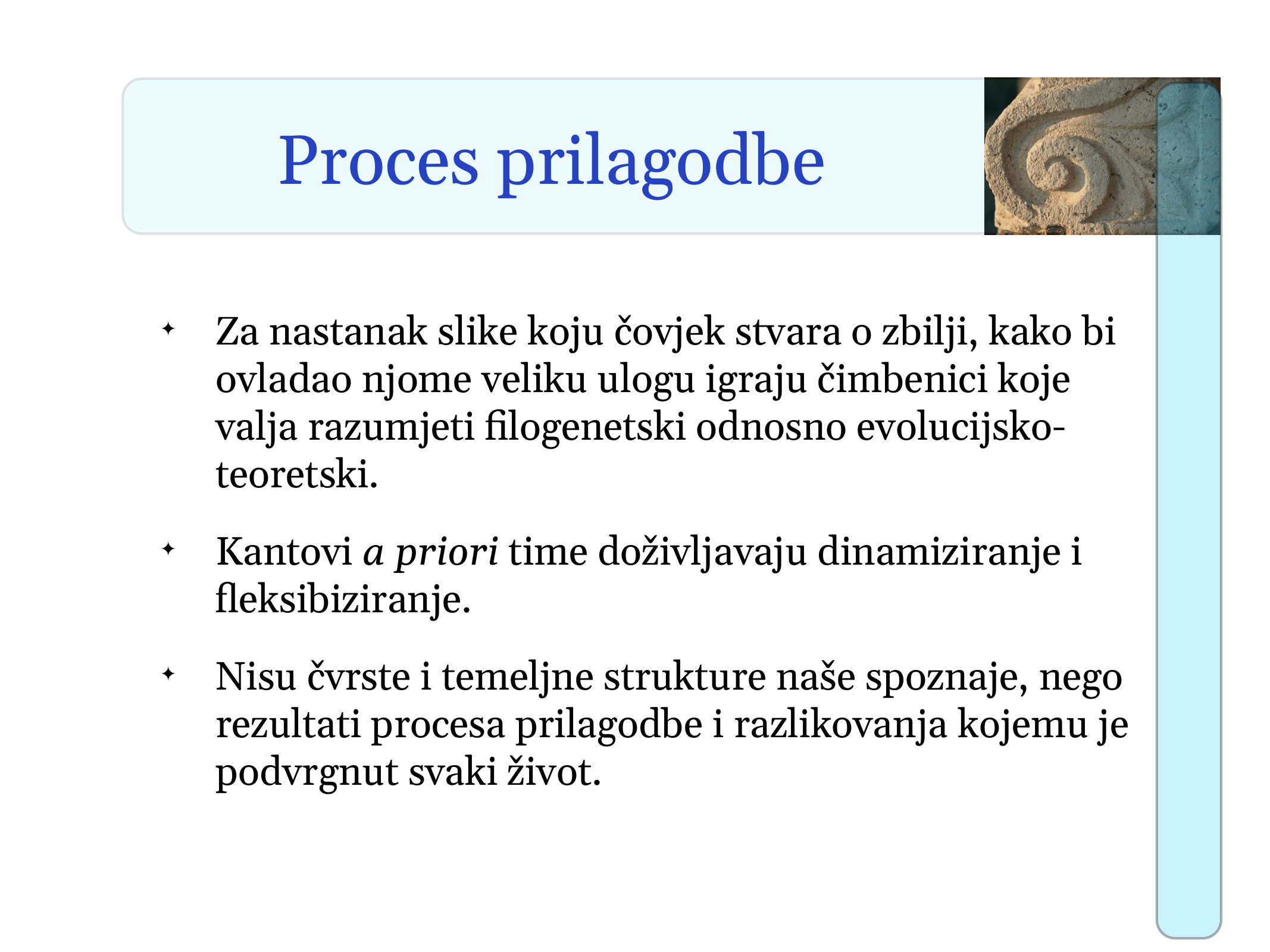

# Proces prilagodbe
Za nastanak slike koju čovjek stvara o zbilji, kako bi ovladao njome veliku ulogu igraju čimbenici koje valja razumjeti filogenetski odnosno evolucijsko-teoretski.
Kantovi a priori time doživljavaju dinamiziranje i fleksibiziranje.
Nisu čvrste i temeljne strukture naše spoznaje, nego rezultati procesa prilagodbe i razlikovanja kojemu je podvrgnut svaki život.